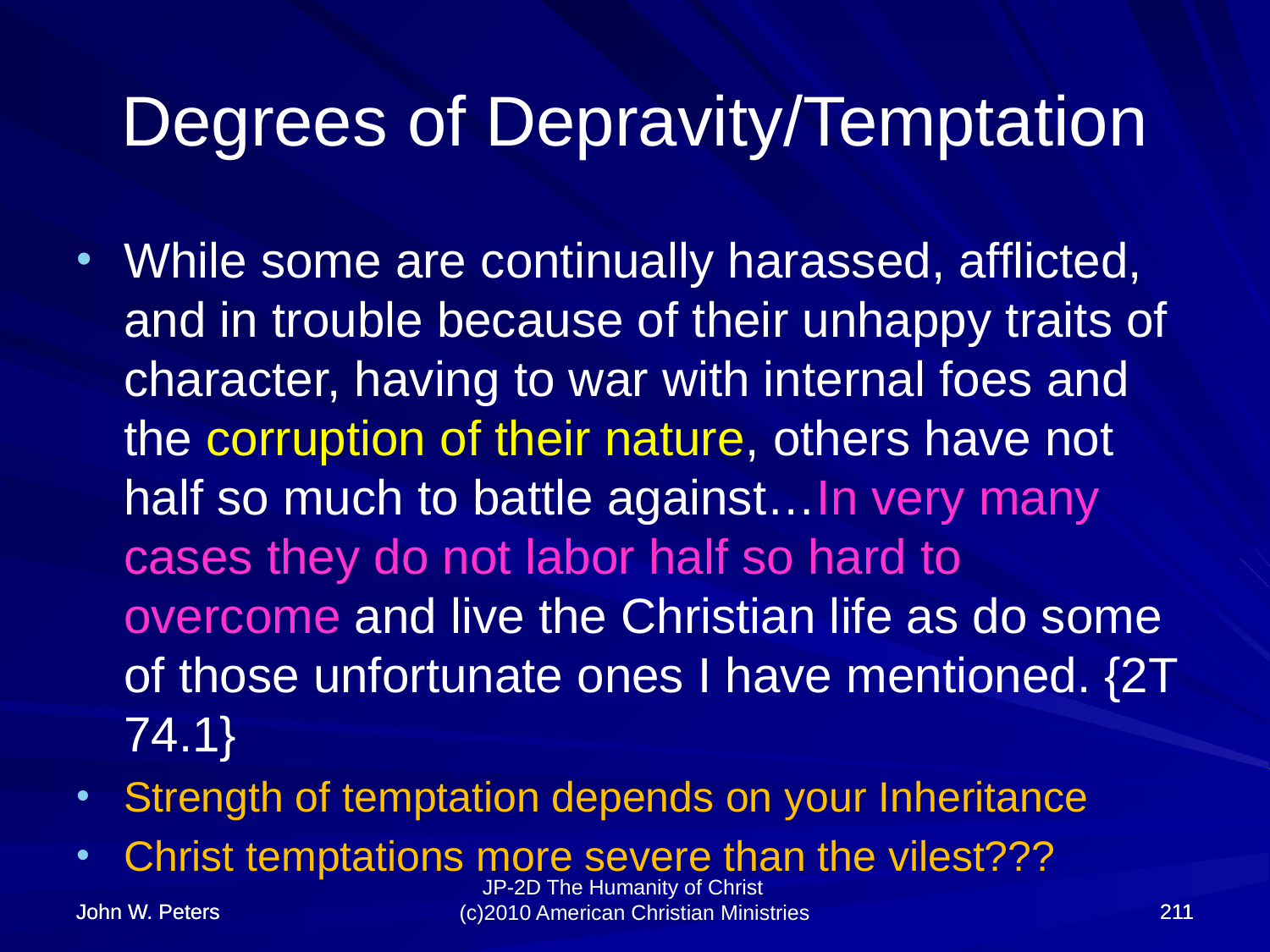

# Degrees of Depravity/Temptation
While some are continually harassed, afflicted, and in trouble because of their unhappy traits of character, having to war with internal foes and the corruption of their nature, others have not half so much to battle against…In very many cases they do not labor half so hard to overcome and live the Christian life as do some of those unfortunate ones I have mentioned. {2T 74.1}
Strength of temptation depends on your Inheritance
Christ temptations more severe than the vilest???

John W. Peters
John W. Peters
211
211
JP-2D The Humanity of Christ     (c)2010 American Christian Ministries